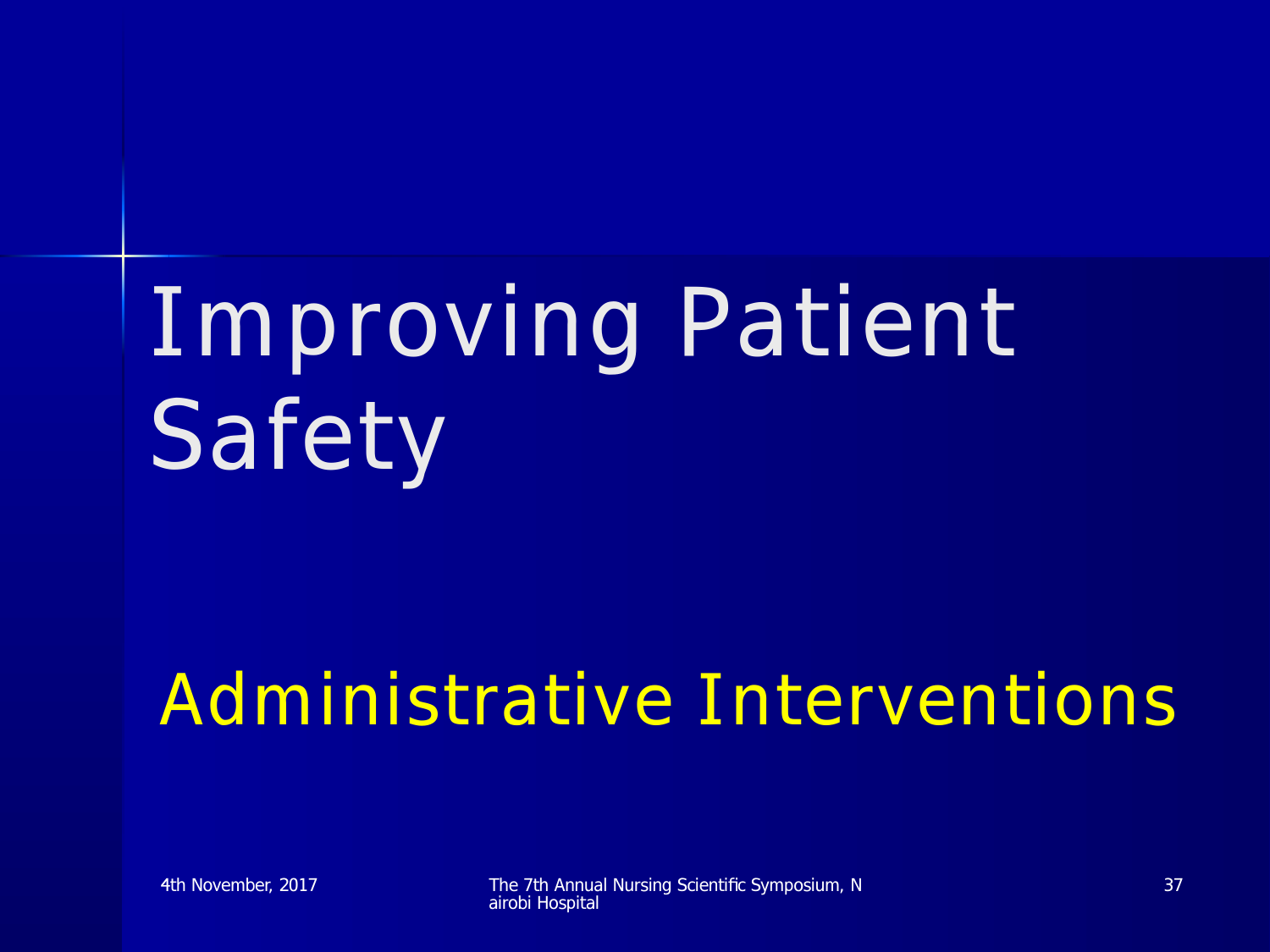

# Improving Patient Safety

Administrative Interventions

4th November, 2017
The 7th Annual Nursing Scientific Symposium, Nairobi Hospital
37